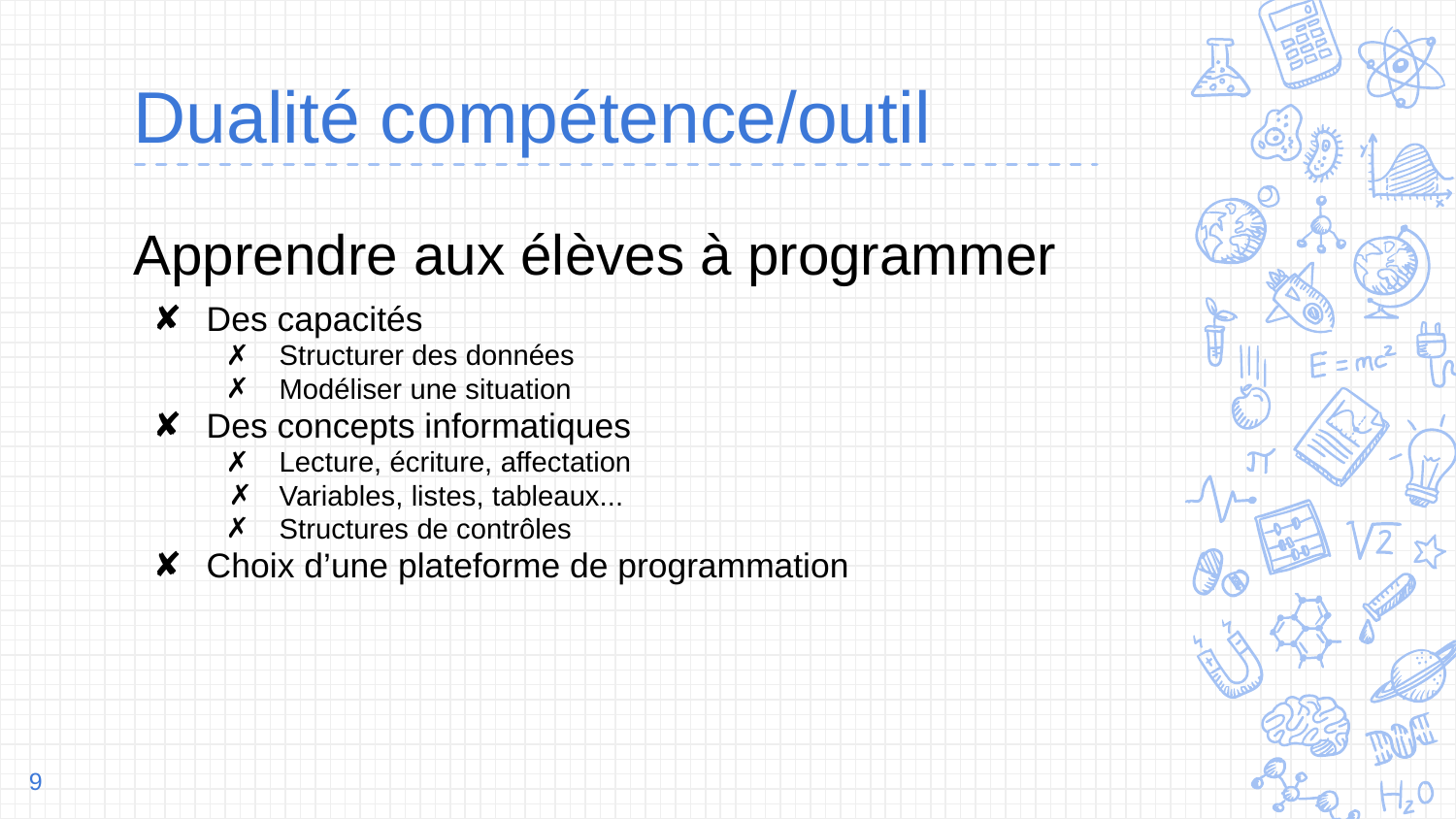

# Dualité compétence/outil
Apprendre aux élèves à programmer
Des capacités
Structurer des données
Modéliser une situation
Des concepts informatiques
Lecture, écriture, affectation
Variables, listes, tableaux...
Structures de contrôles
Choix d’une plateforme de programmation
9